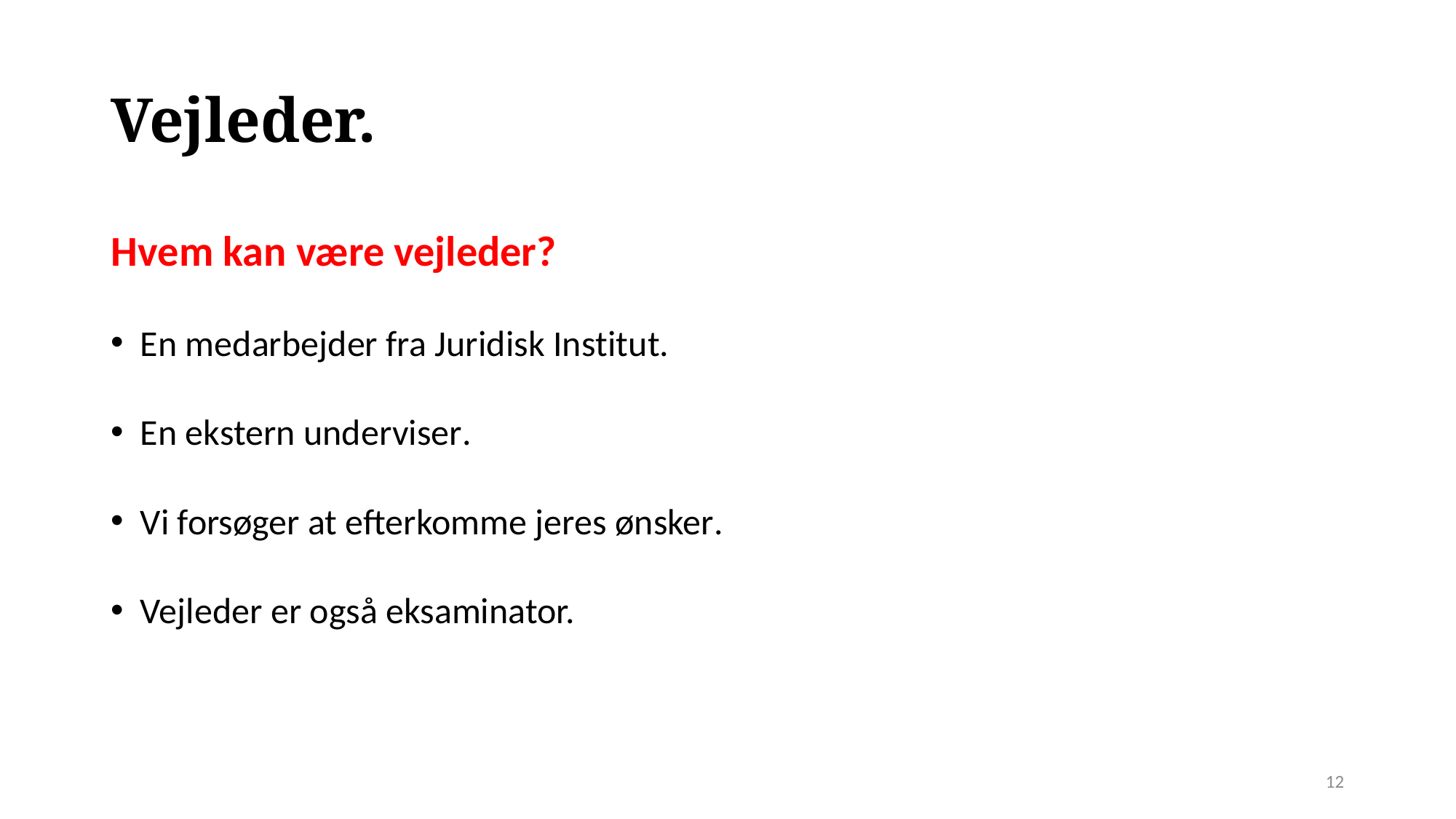

# Vejleder.
Hvem kan være vejleder?
En medarbejder fra Juridisk Institut.
En ekstern underviser.
Vi forsøger at efterkomme jeres ønsker.
Vejleder er også eksaminator.

12